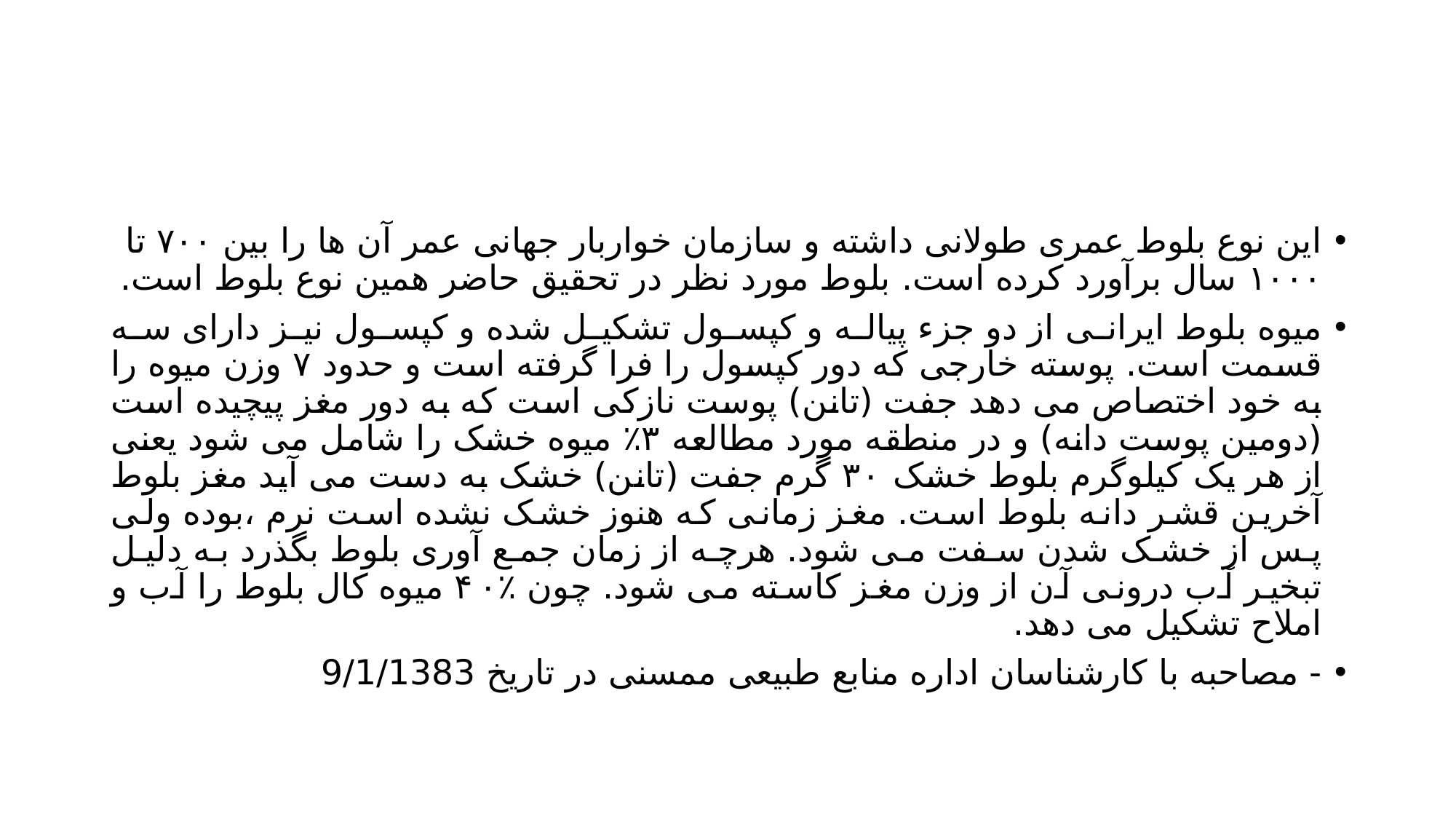

#
این نوع بلوط عمری طولانی داشته و سازمان خواربار جهانی عمر آن ها را بین ۷۰۰ تا ۱۰۰۰ سال برآورد کرده است. بلوط مورد نظر در تحقیق حاضر همین نوع بلوط است.
میوه بلوط ایرانی از دو جزء پیاله و کپسول تشکیل شده و کپسول نیز دارای سه قسمت است. پوسته خارجی که دور کپسول را فرا گرفته است و حدود ۷ وزن میوه را به خود اختصاص می دهد جفت (تانن) پوست نازکی است که به دور مغز پیچیده است (دومین پوست دانه) و در منطقه مورد مطالعه ۳٪ میوه خشک را شامل می شود یعنی از هر یک کیلوگرم بلوط خشک ۳۰ گرم جفت (تانن) خشک به دست می آید مغز بلوط آخرین قشر دانه بلوط است. مغز زمانی که هنوز خشک نشده است نرم ،بوده ولی پس از خشک شدن سفت می شود. هرچه از زمان جمع آوری بلوط بگذرد به دلیل تبخیر آب درونی آن از وزن مغز کاسته می شود. چون ٪۴۰ میوه کال بلوط را آب و املاح تشکیل می دهد.
- مصاحبه با کارشناسان اداره منابع طبیعی ممسنی در تاریخ 9/1/1383